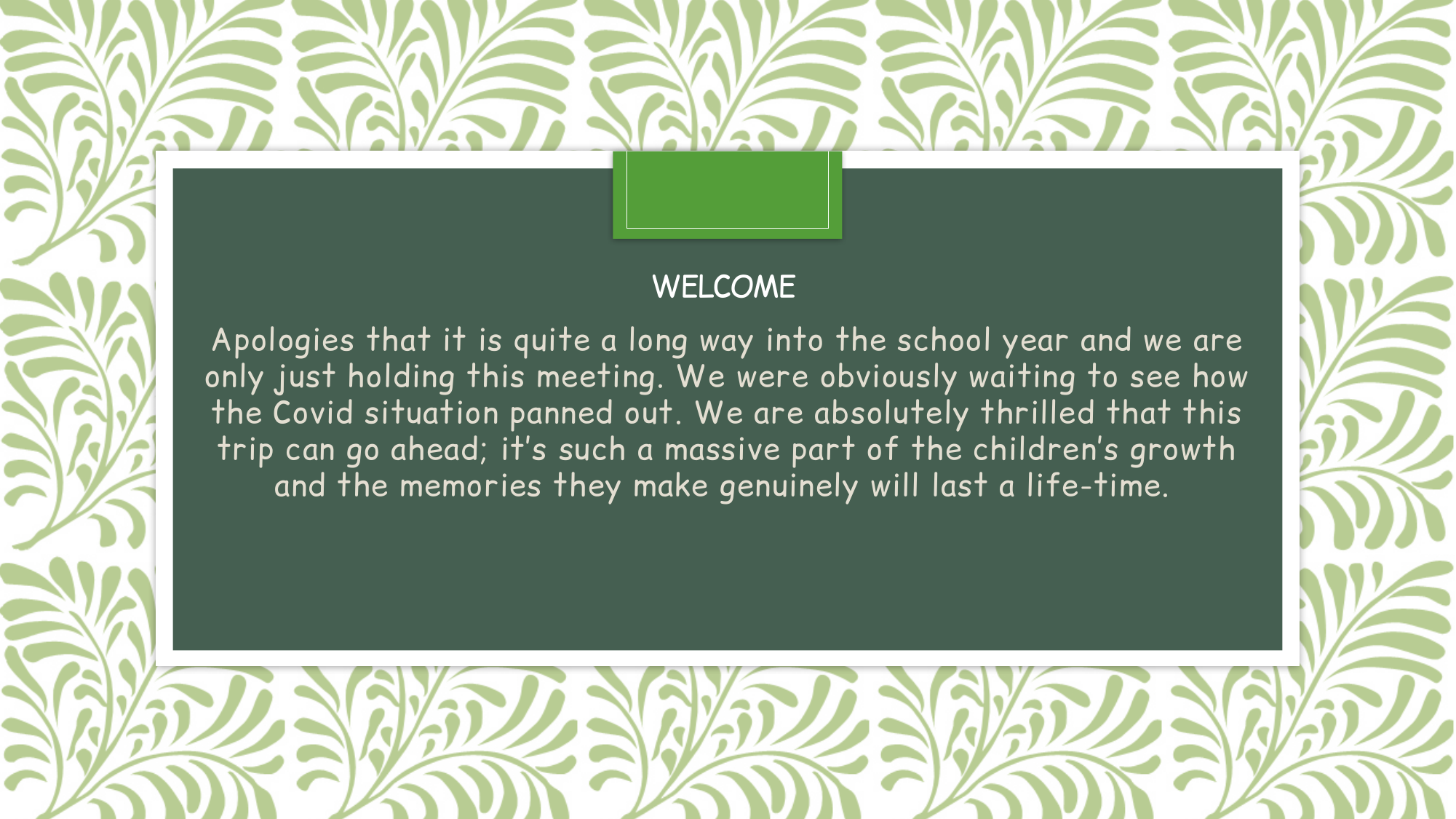

# Welcome
Apologies that it is quite a long way into the school year and we are only just holding this meeting. We were obviously waiting to see how the Covid situation panned out. We are absolutely thrilled that this trip can go ahead; it’s such a massive part of the children’s growth and the memories they make genuinely will last a life-time.